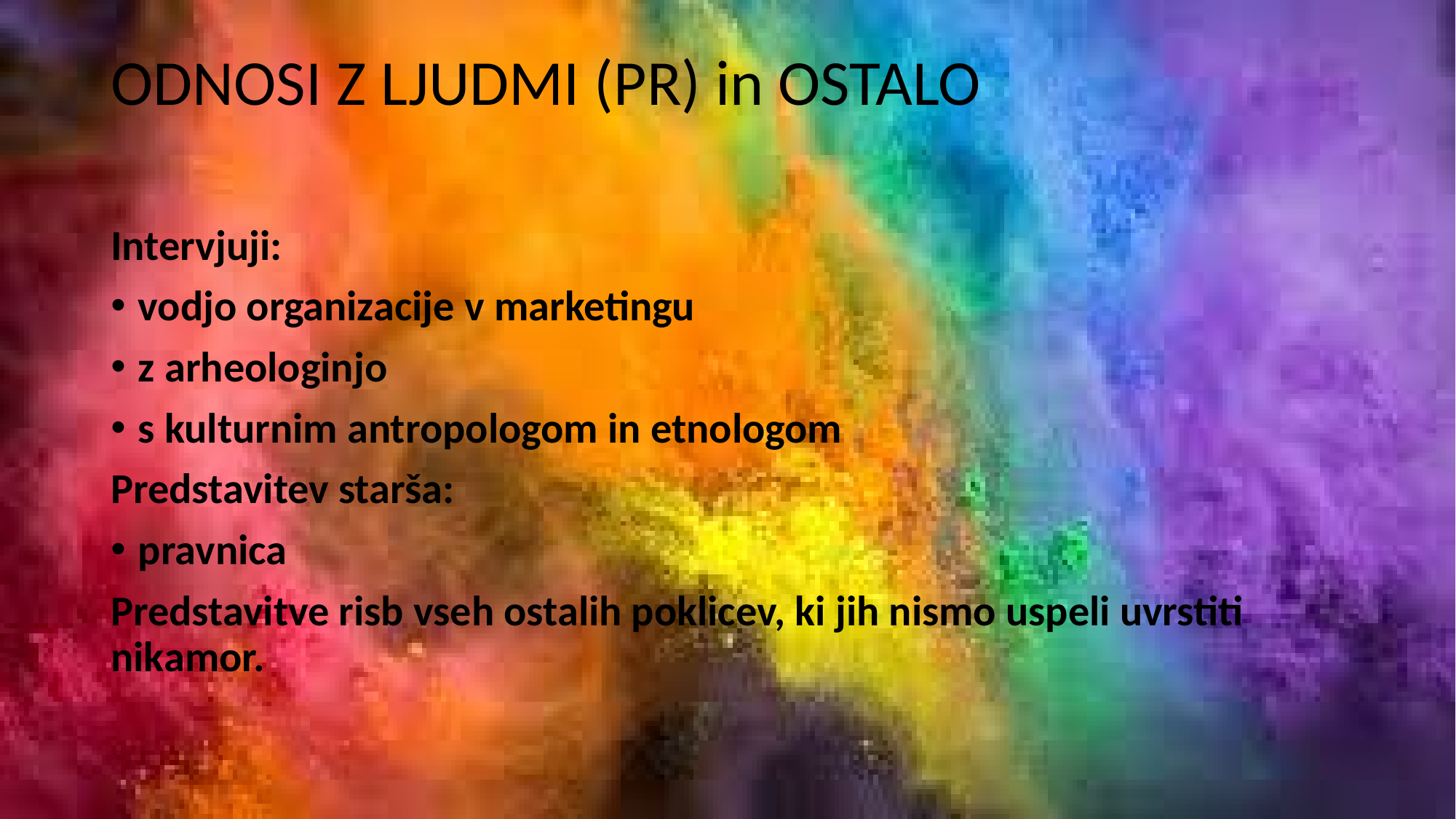

# ODNOSI Z LJUDMI (PR) in OSTALO
Intervjuji:
vodjo organizacije v marketingu
z arheologinjo
s kulturnim antropologom in etnologom
Predstavitev starša:
pravnica
Predstavitve risb vseh ostalih poklicev, ki jih nismo uspeli uvrstiti nikamor.